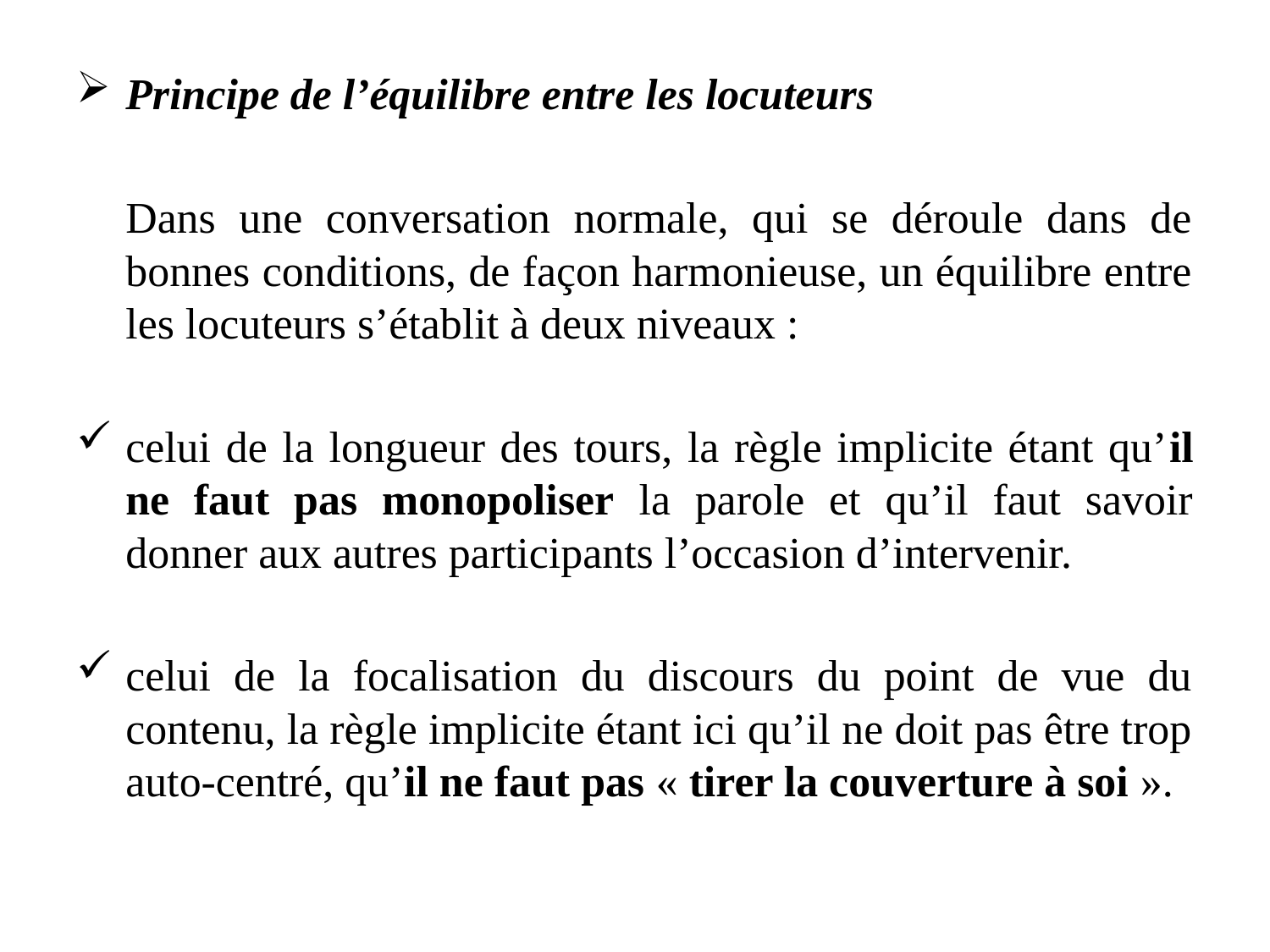

Principe de l’équilibre entre les locuteurs

	Dans une conversation normale, qui se déroule dans de bonnes conditions, de façon harmonieuse, un équilibre entre les locuteurs s’établit à deux niveaux :

celui de la longueur des tours, la règle implicite étant qu’il ne faut pas monopoliser la parole et qu’il faut savoir donner aux autres participants l’occasion d’intervenir.

celui de la focalisation du discours du point de vue du contenu, la règle implicite étant ici qu’il ne doit pas être trop auto-centré, qu’il ne faut pas « tirer la couverture à soi ».